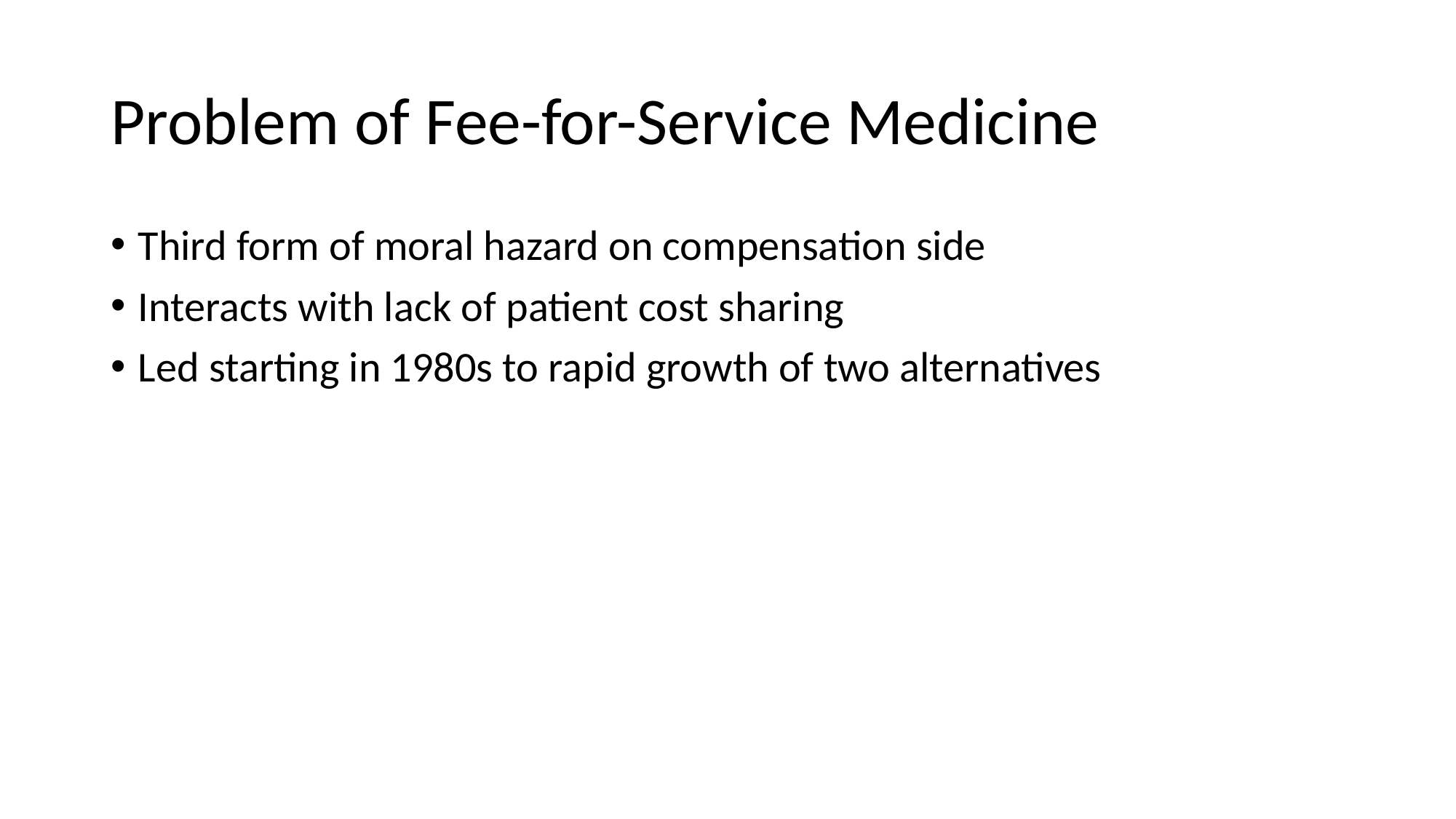

# Problem of Fee-for-Service Medicine
Third form of moral hazard on compensation side
Interacts with lack of patient cost sharing
Led starting in 1980s to rapid growth of two alternatives